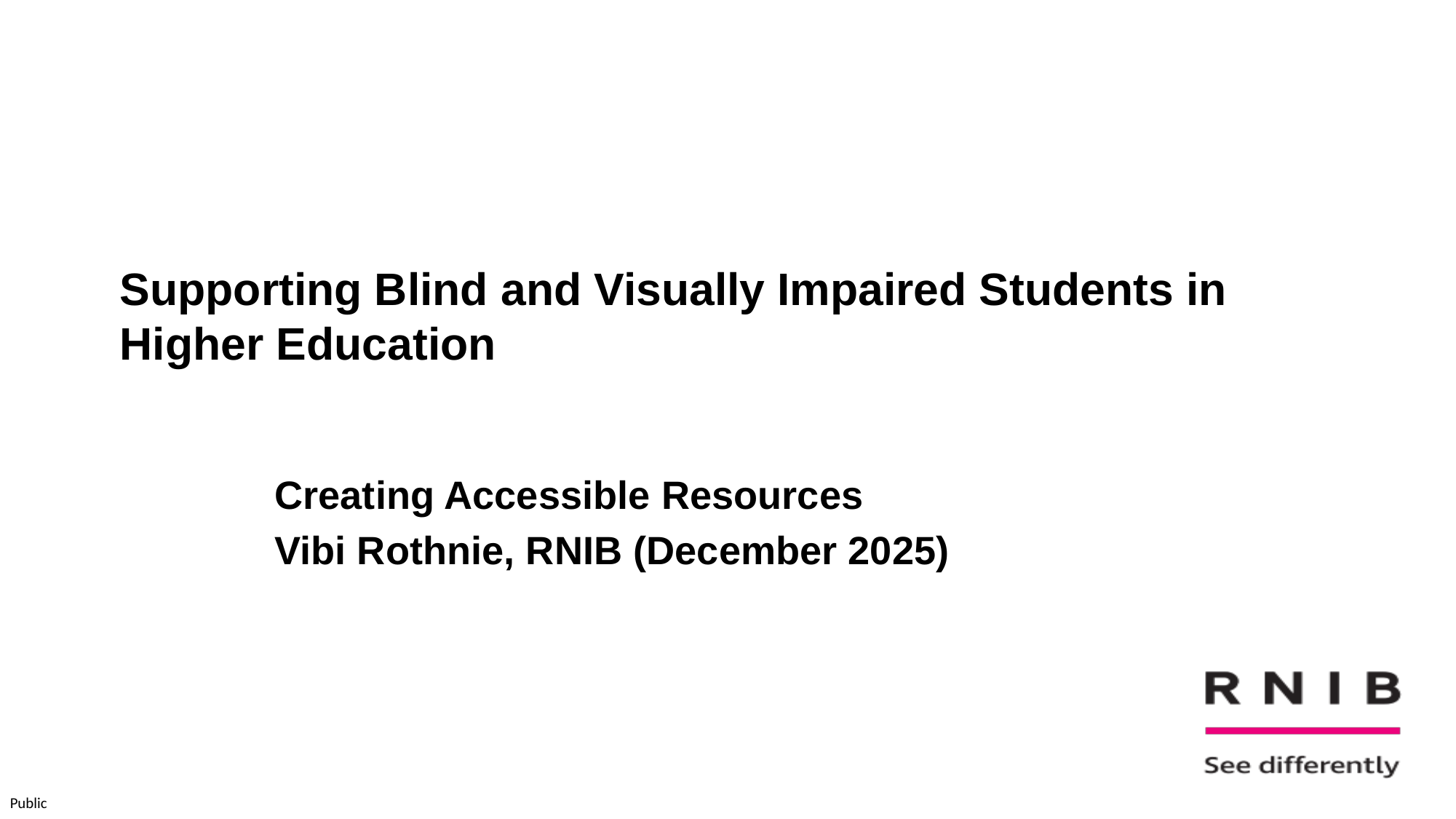

# Supporting Blind and Visually Impaired Students in Higher Education
Creating Accessible Resources
Vibi Rothnie, RNIB (December 2025)